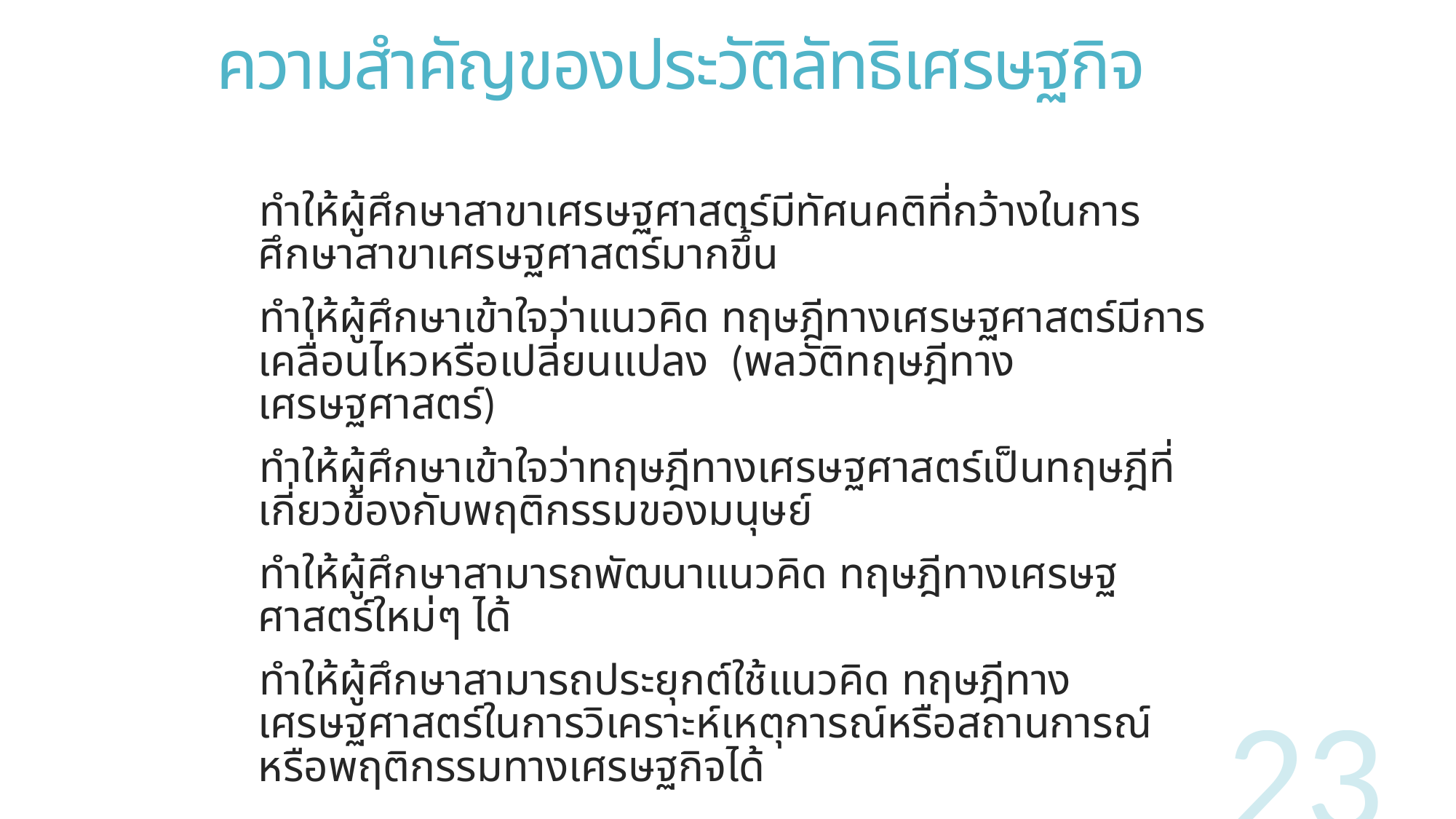

# ความสำคัญของประวัติลัทธิเศรษฐกิจ
ทำให้ผู้ศึกษาสาขาเศรษฐศาสตร์มีทัศนคติที่กว้างในการศึกษาสาขาเศรษฐศาสตร์มากขึ้น
ทำให้ผู้ศึกษาเข้าใจว่าแนวคิด ทฤษฎีทางเศรษฐศาสตร์มีการเคลื่อนไหวหรือเปลี่ยนแปลง  (พลวัติทฤษฎีทางเศรษฐศาสตร์)
ทำให้ผู้ศึกษาเข้าใจว่าทฤษฎีทางเศรษฐศาสตร์เป็นทฤษฎีที่เกี่ยวข้องกับพฤติกรรมของมนุษย์
ทำให้ผู้ศึกษาสามารถพัฒนาแนวคิด ทฤษฎีทางเศรษฐศาสตร์ใหม่ๆ ได้
ทำให้ผู้ศึกษาสามารถประยุกต์ใช้แนวคิด ทฤษฎีทางเศรษฐศาสตร์ในการวิเคราะห์เหตุการณ์หรือสถานการณ์หรือพฤติกรรมทางเศรษฐกิจได้
23